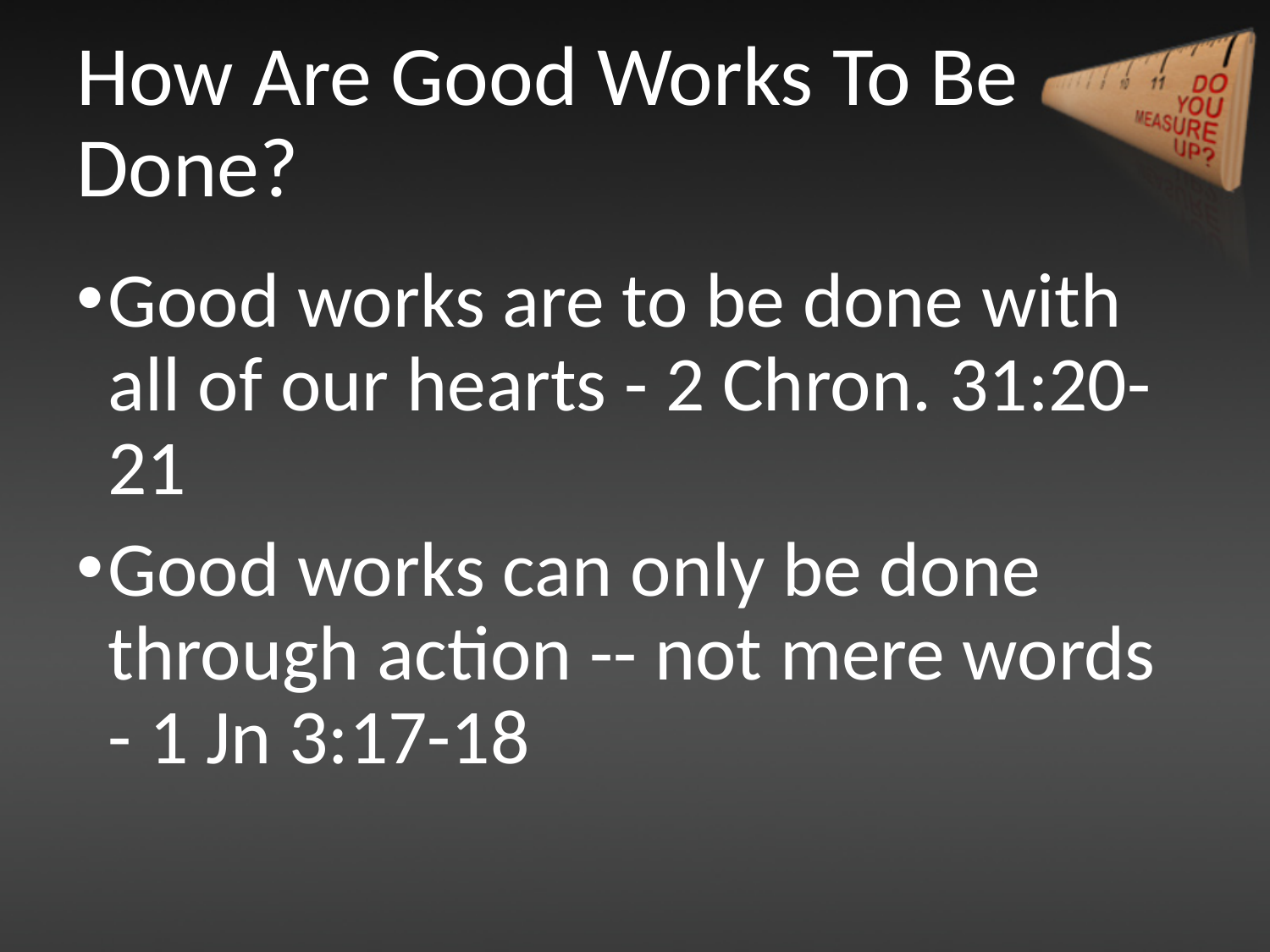

# How Are Good Works To Be Done?
Good works are to be done with all of our hearts - 2 Chron. 31:20-21
Good works can only be done through action -- not mere words - 1 Jn 3:17-18